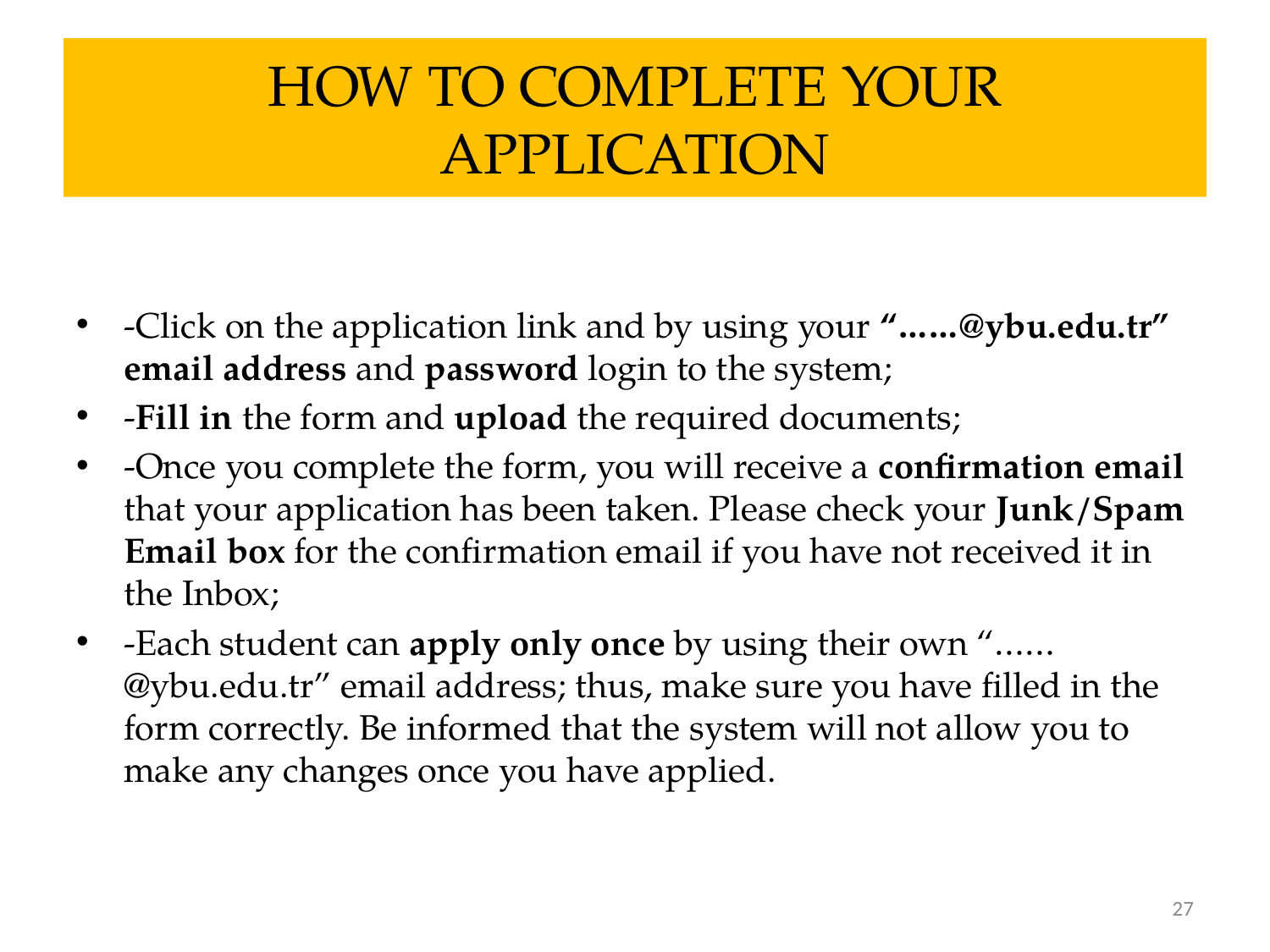

# HOW TO COMPLETE YOUR APPLICATION
-Click on the application link and by using your “……@ybu.edu.tr” email address and password login to the system;
-Fill in the form and upload the required documents;
-Once you complete the form, you will receive a confirmation email that your application has been taken. Please check your Junk/Spam Email box for the confirmation email if you have not received it in the Inbox;
-Each student can apply only once by using their own “……@ybu.edu.tr” email address; thus, make sure you have filled in the form correctly. Be informed that the system will not allow you to make any changes once you have applied.

27